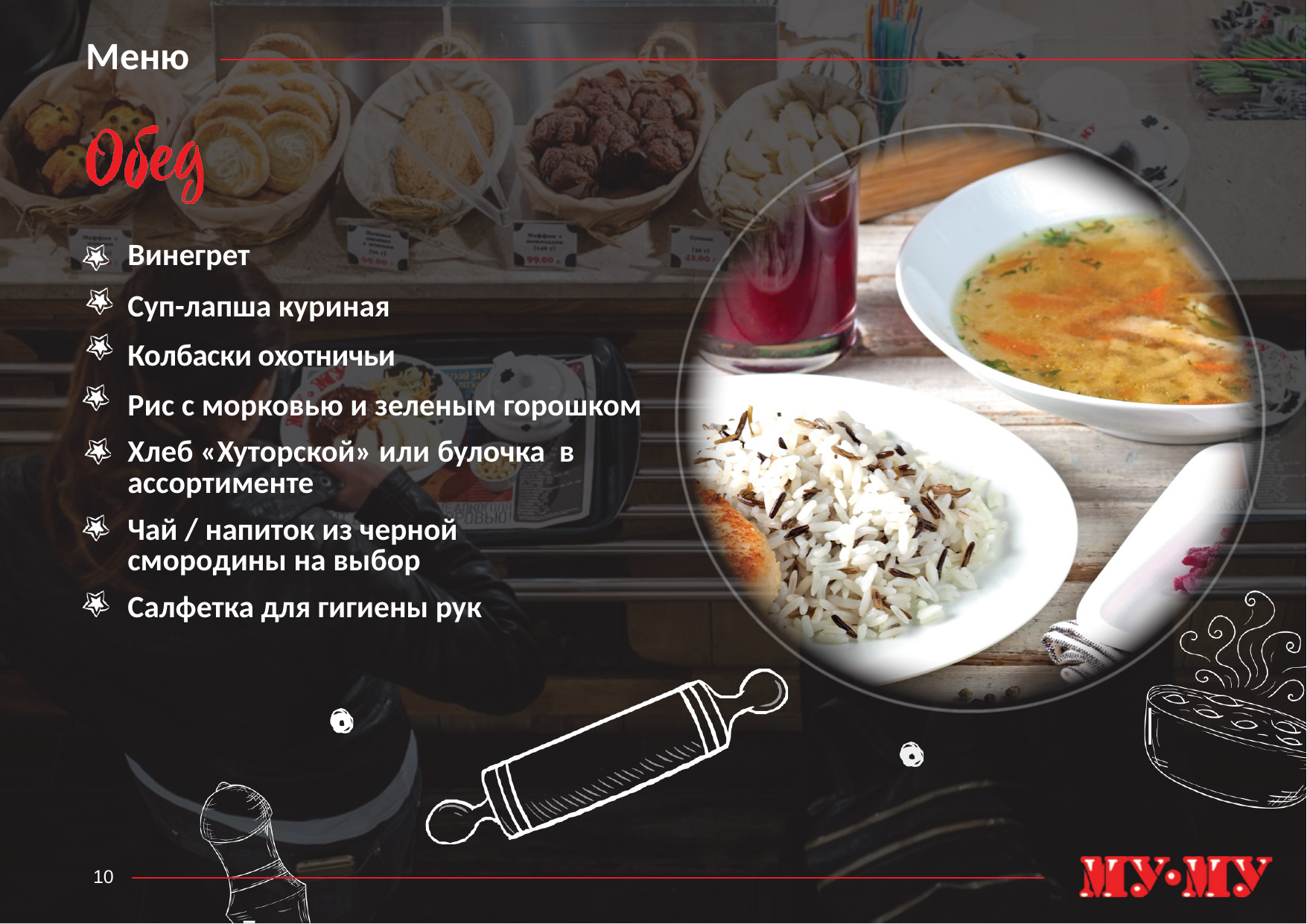

# Меню

Винегрет
Суп-лапша куриная
Колбаски охотничьи
Рис с морковью и зеленым горошком
Хлеб «Хуторской» или булочка  в ассортименте
Чай / напиток из черной  смородины на выбор
Салфетка для гигиены рук

10